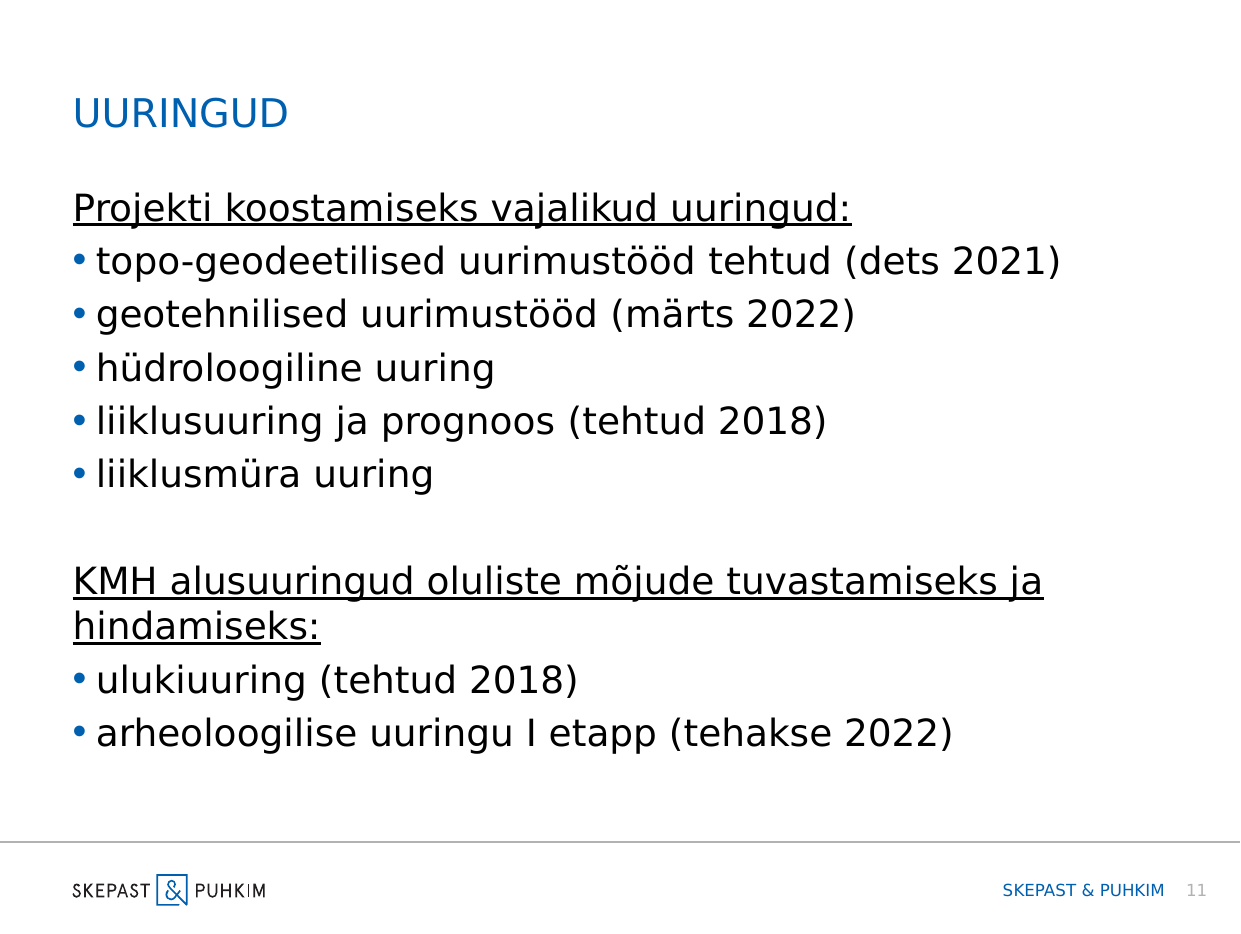

# uuringud
Projekti koostamiseks vajalikud uuringud:
topo-geodeetilised uurimustööd tehtud (dets 2021)
geotehnilised uurimustööd (märts 2022)
hüdroloogiline uuring
liiklusuuring ja prognoos (tehtud 2018)
liiklusmüra uuring

KMH alusuuringud oluliste mõjude tuvastamiseks ja hindamiseks:
ulukiuuring (tehtud 2018)
arheoloogilise uuringu I etapp (tehakse 2022)

Skepast & Puhkim
11